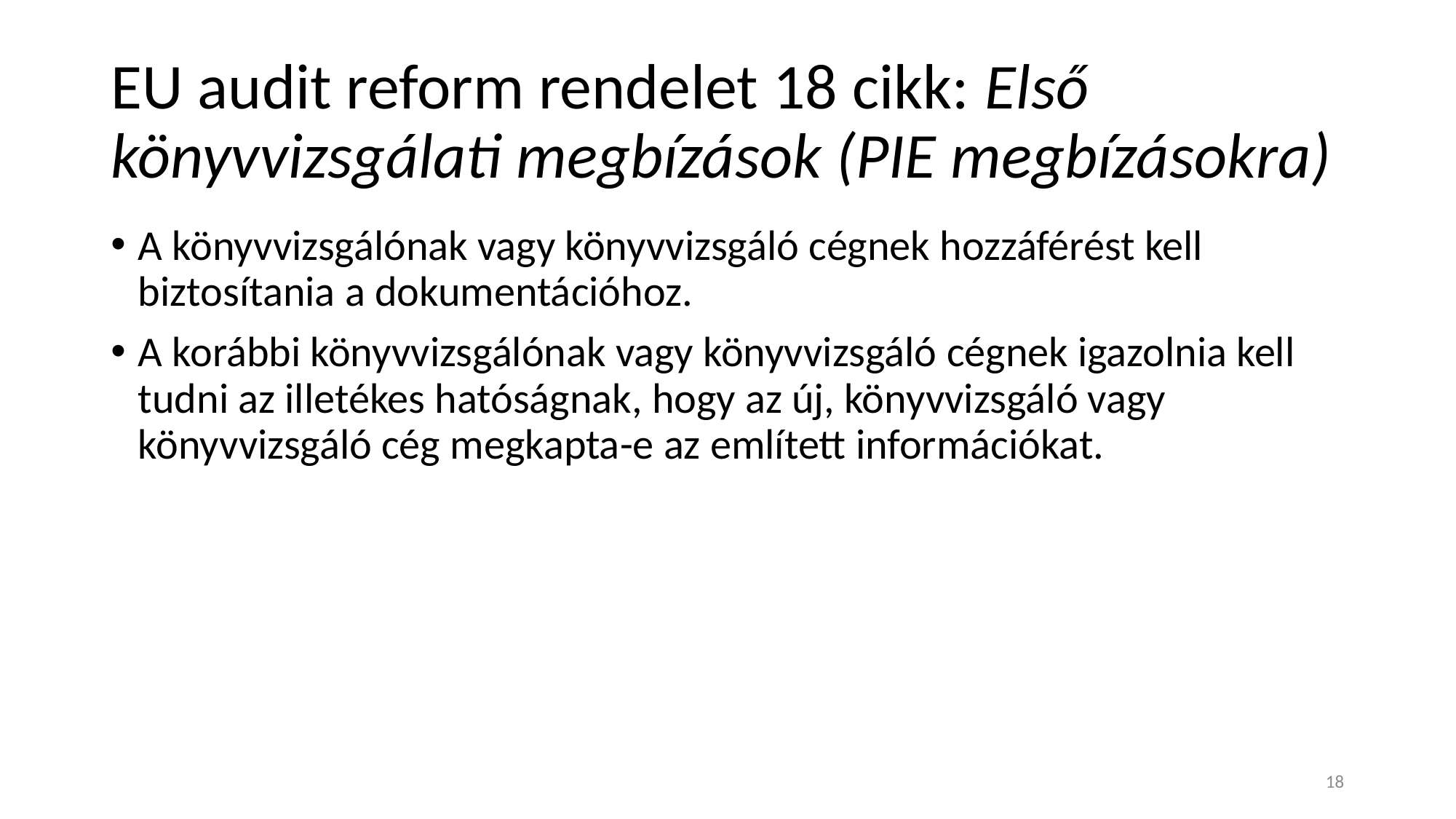

# EU audit reform rendelet 18 cikk: Első könyvvizsgálati megbízások (PIE megbízásokra)
A könyvvizsgálónak vagy könyvvizsgáló cégnek hozzáférést kell biztosítania a dokumentációhoz.
A korábbi könyvvizsgálónak vagy könyvvizsgáló cégnek igazolnia kell tudni az illetékes hatóságnak, hogy az új, könyvvizsgáló vagy könyvvizsgáló cég megkapta-e az említett információkat.
18